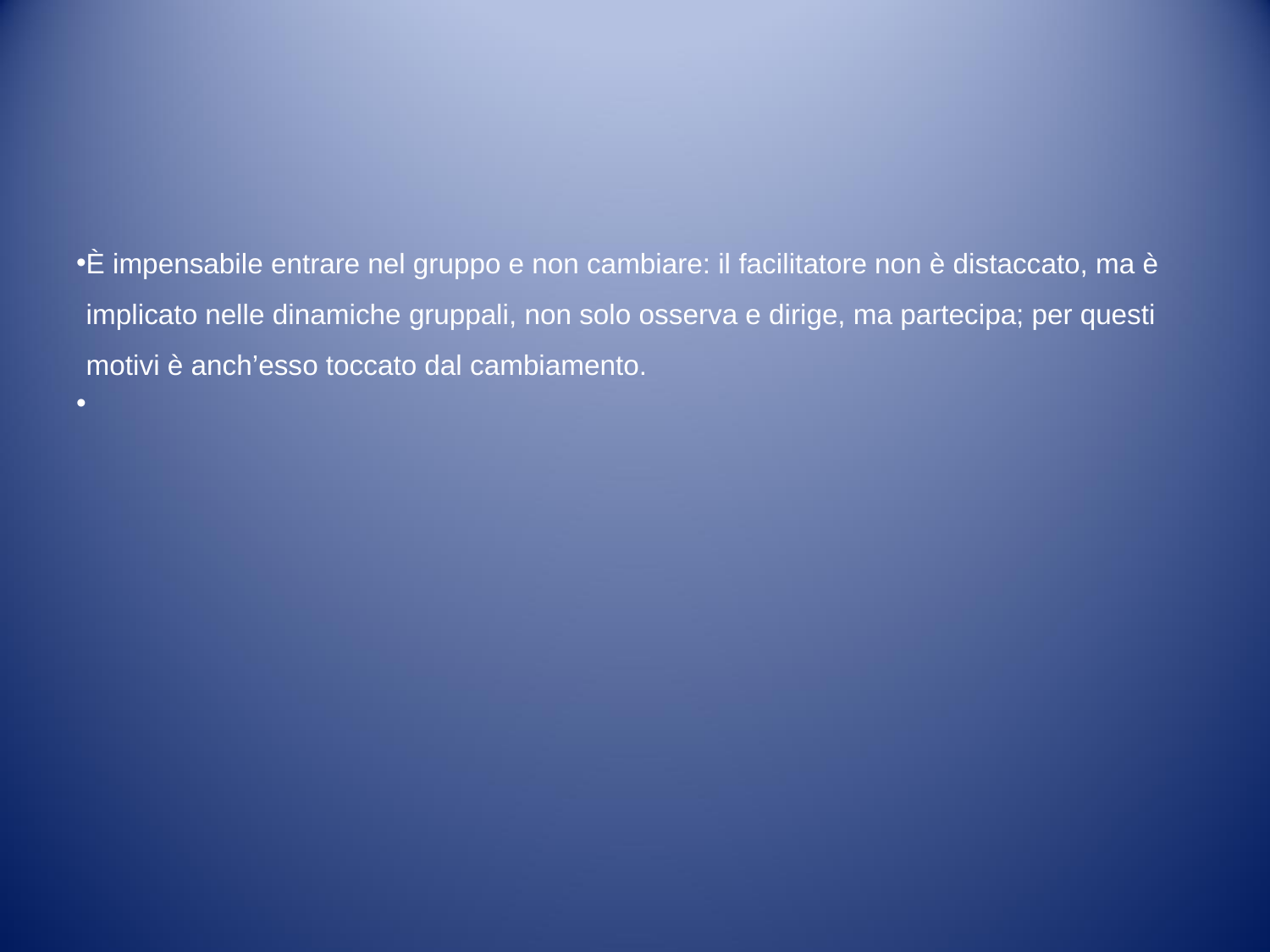

#
È impensabile entrare nel gruppo e non cambiare: il facilitatore non è distaccato, ma è implicato nelle dinamiche gruppali, non solo osserva e dirige, ma partecipa; per questi motivi è anch’esso toccato dal cambiamento.